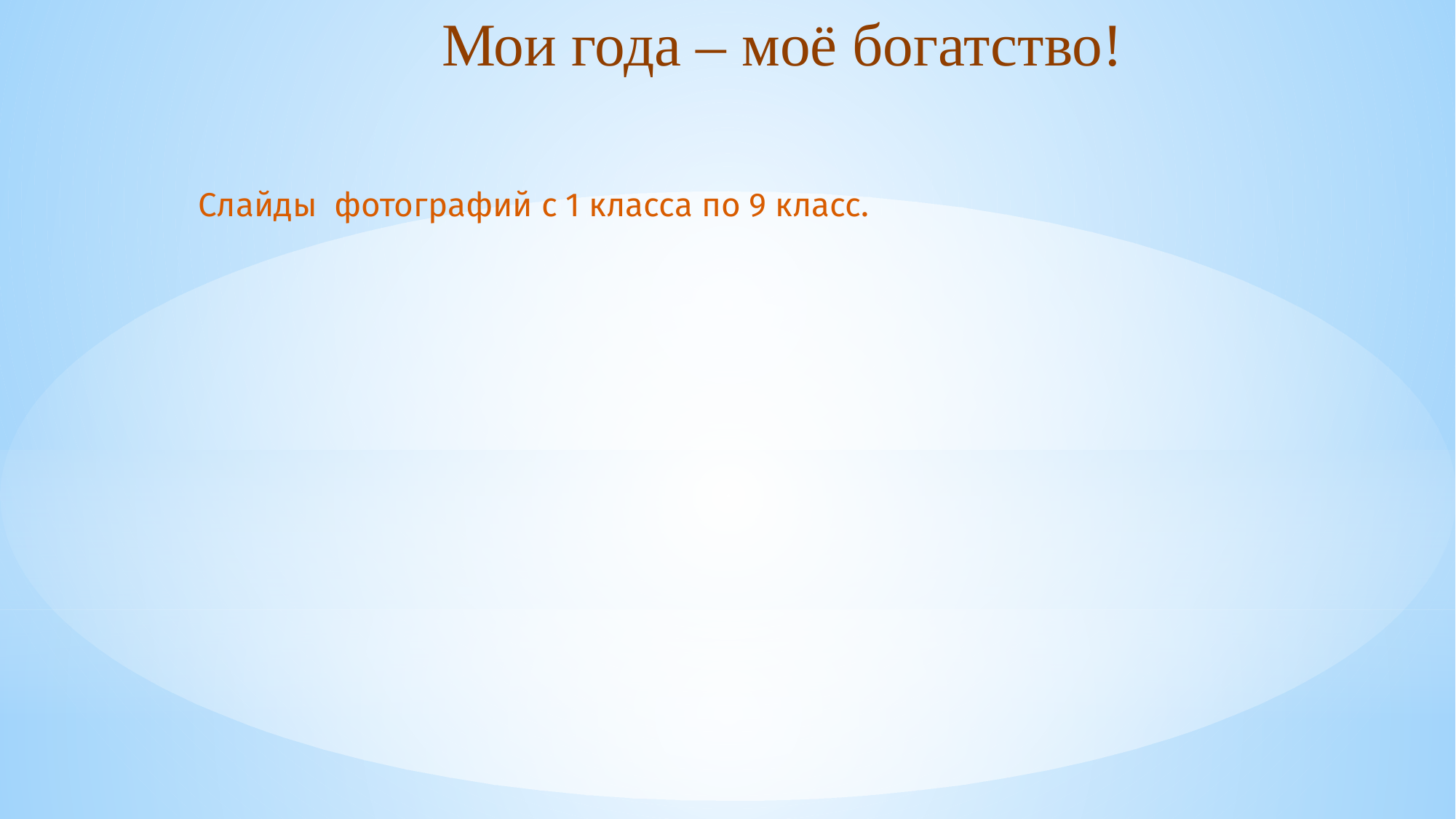

Мои года – моё богатство!
Слайды  фотографий с 1 класса по 9 класс.